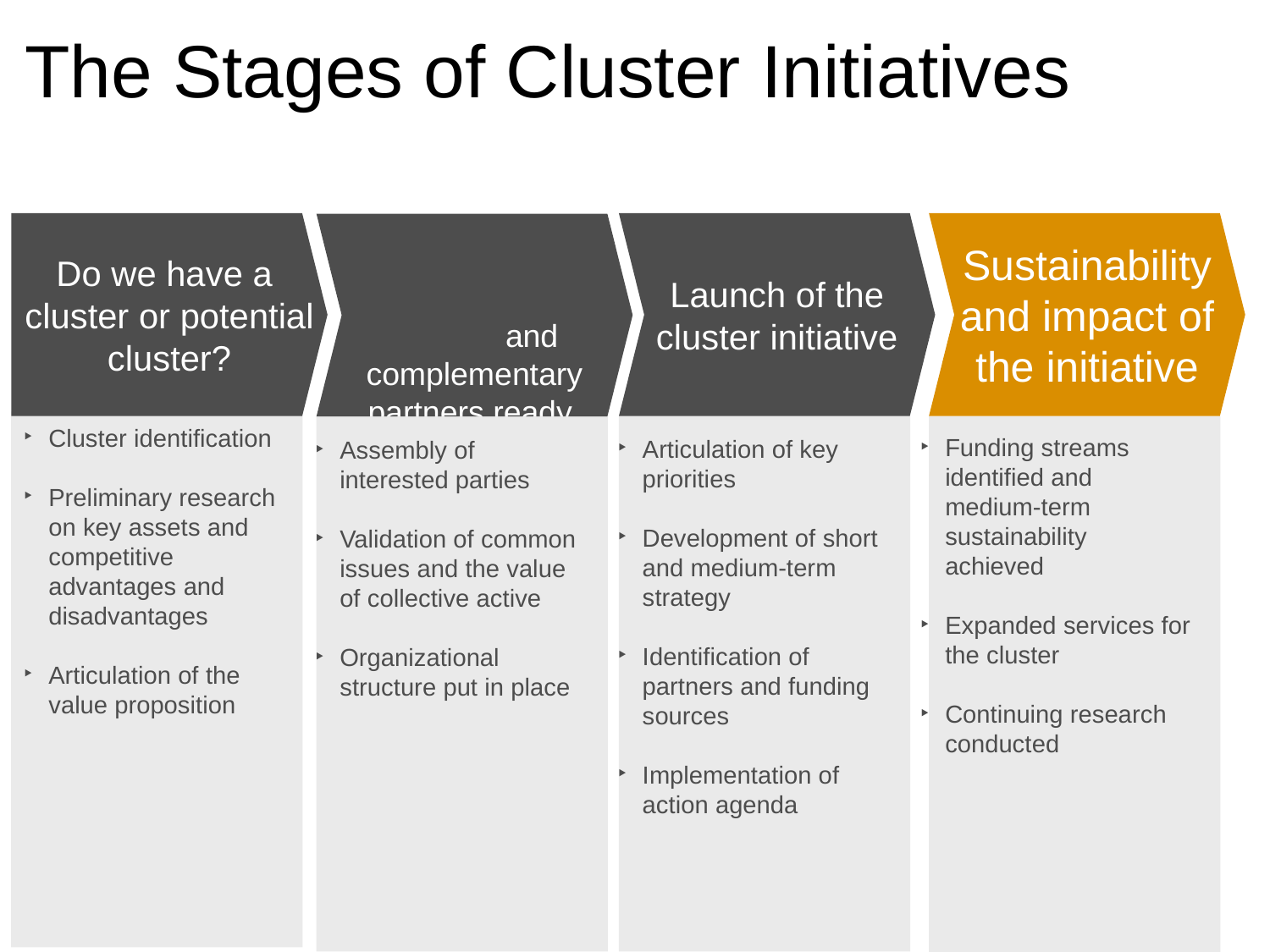

# The Stages of Cluster Initiatives
Do we have a
cluster or potential cluster?
Launch of the cluster initiative
Sustainability and impact of the initiative
Do we have industry                                                                                                                         and complementary partners ready
to build the cluster?

Cluster identification
Preliminary research on key assets and competitive advantages and disadvantages
Articulation of the value proposition

Funding streams identified and medium-term sustainability achieved
Expanded services for the cluster
Continuing research conducted
Articulation of key priorities
Development of short and medium-term strategy
Identification of partners and funding sources
Implementation of action agenda
Assembly of interested parties
Validation of common issues and the value of collective active
Organizational structure put in place